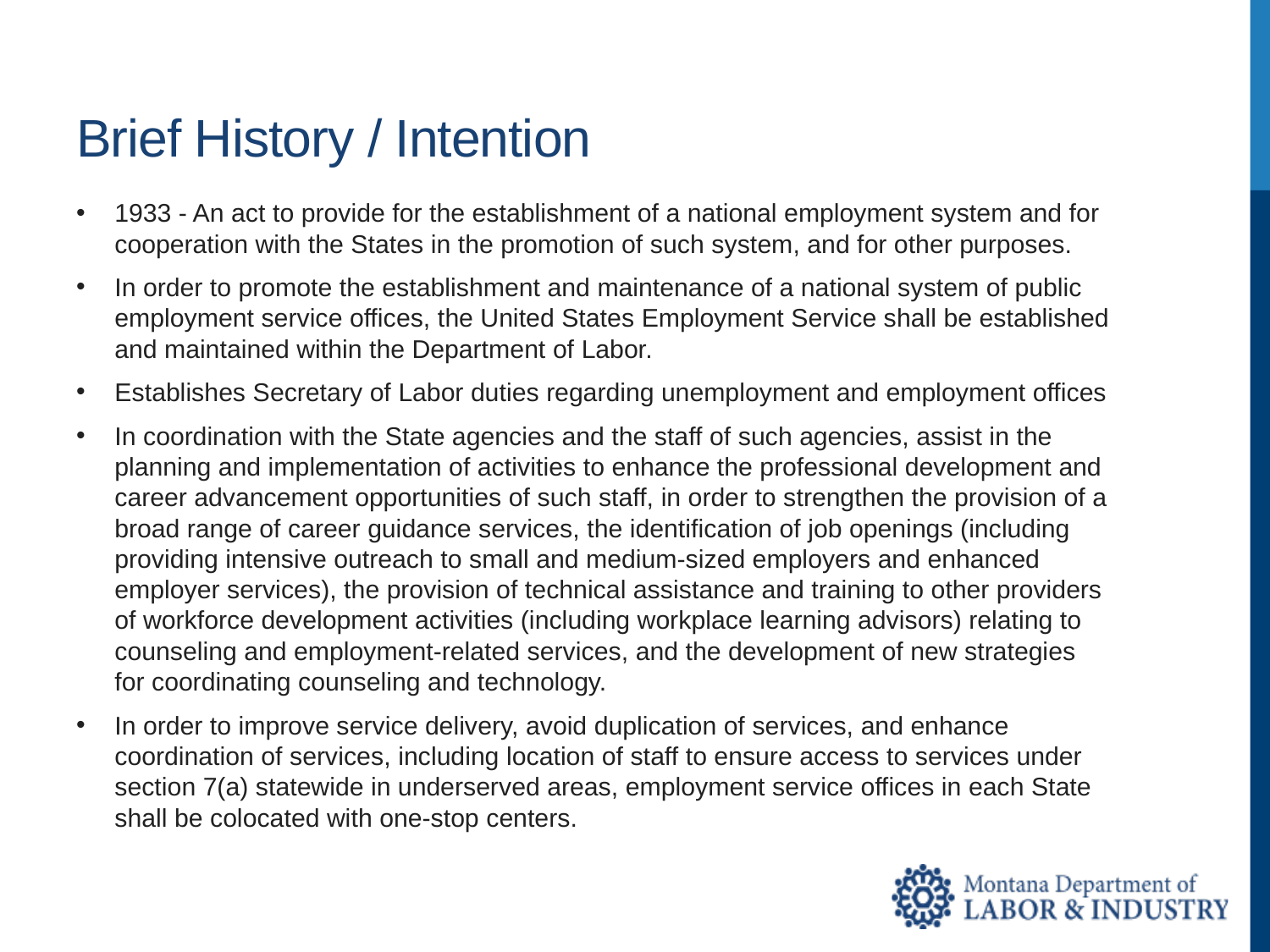

# Brief History / Intention
1933 - An act to provide for the establishment of a national employment system and for cooperation with the States in the promotion of such system, and for other purposes.
In order to promote the establishment and maintenance of a national system of public employment service offices, the United States Employment Service shall be established and maintained within the Department of Labor.
Establishes Secretary of Labor duties regarding unemployment and employment offices
In coordination with the State agencies and the staff of such agencies, assist in the planning and implementation of activities to enhance the professional development and career advancement opportunities of such staff, in order to strengthen the provision of a broad range of career guidance services, the identification of job openings (including providing intensive outreach to small and medium-sized employers and enhanced employer services), the provision of technical assistance and training to other providers of workforce development activities (including workplace learning advisors) relating to counseling and employment-related services, and the development of new strategies for coordinating counseling and technology.
In order to improve service delivery, avoid duplication of services, and enhance coordination of services, including location of staff to ensure access to services under section 7(a) statewide in underserved areas, employment service offices in each State shall be colocated with one-stop centers.